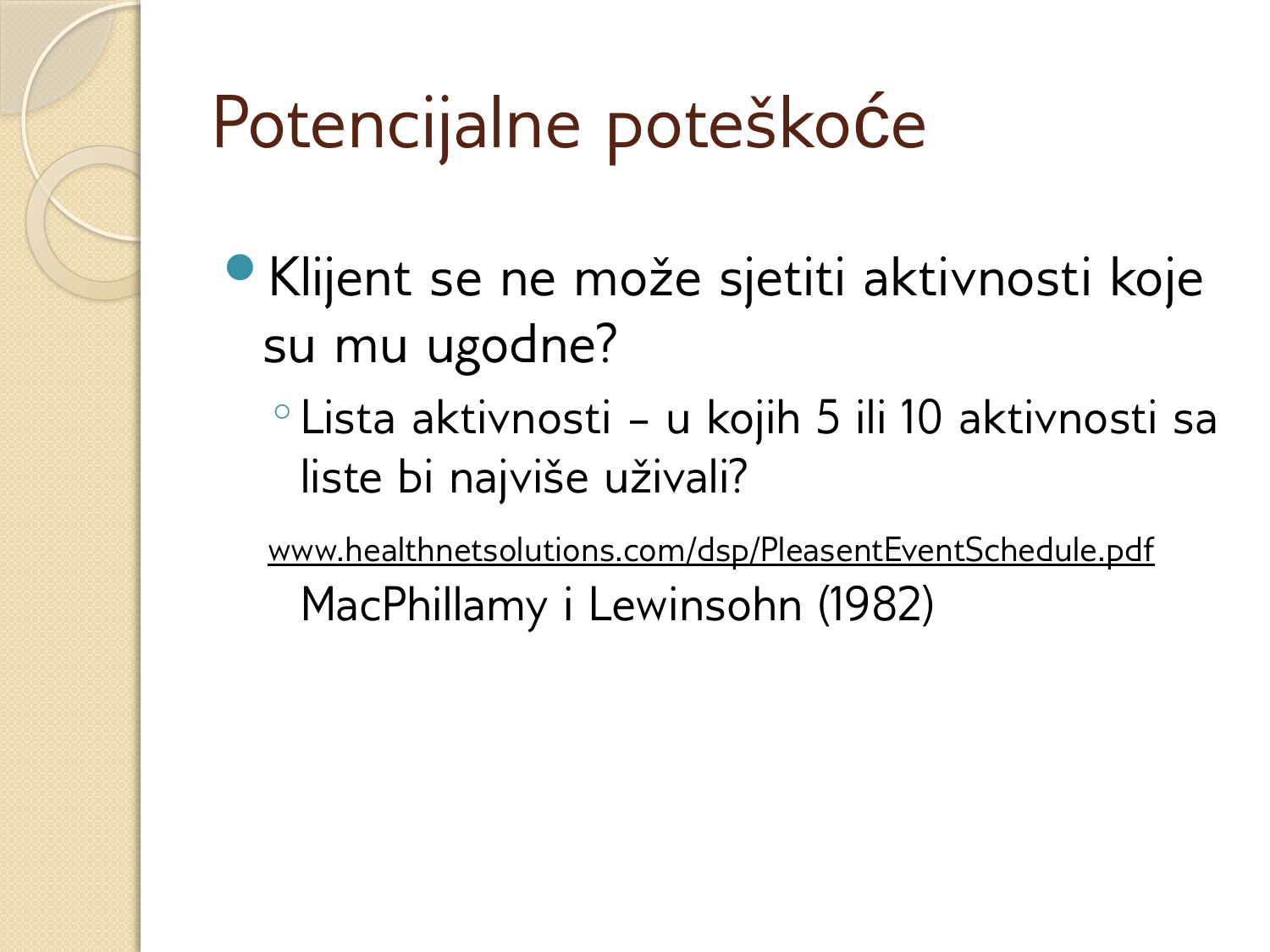

# Potencijalne poteškoće
Klijent se ne može sjetiti aktivnosti koje su mu ugodne?
Lista aktivnosti – u kojih 5 ili 10 aktivnosti sa liste bi najviše uživali?
www.healthnetsolutions.com/dsp/PleasentEventSchedule.pdf MacPhillamy i Lewinsohn (1982)